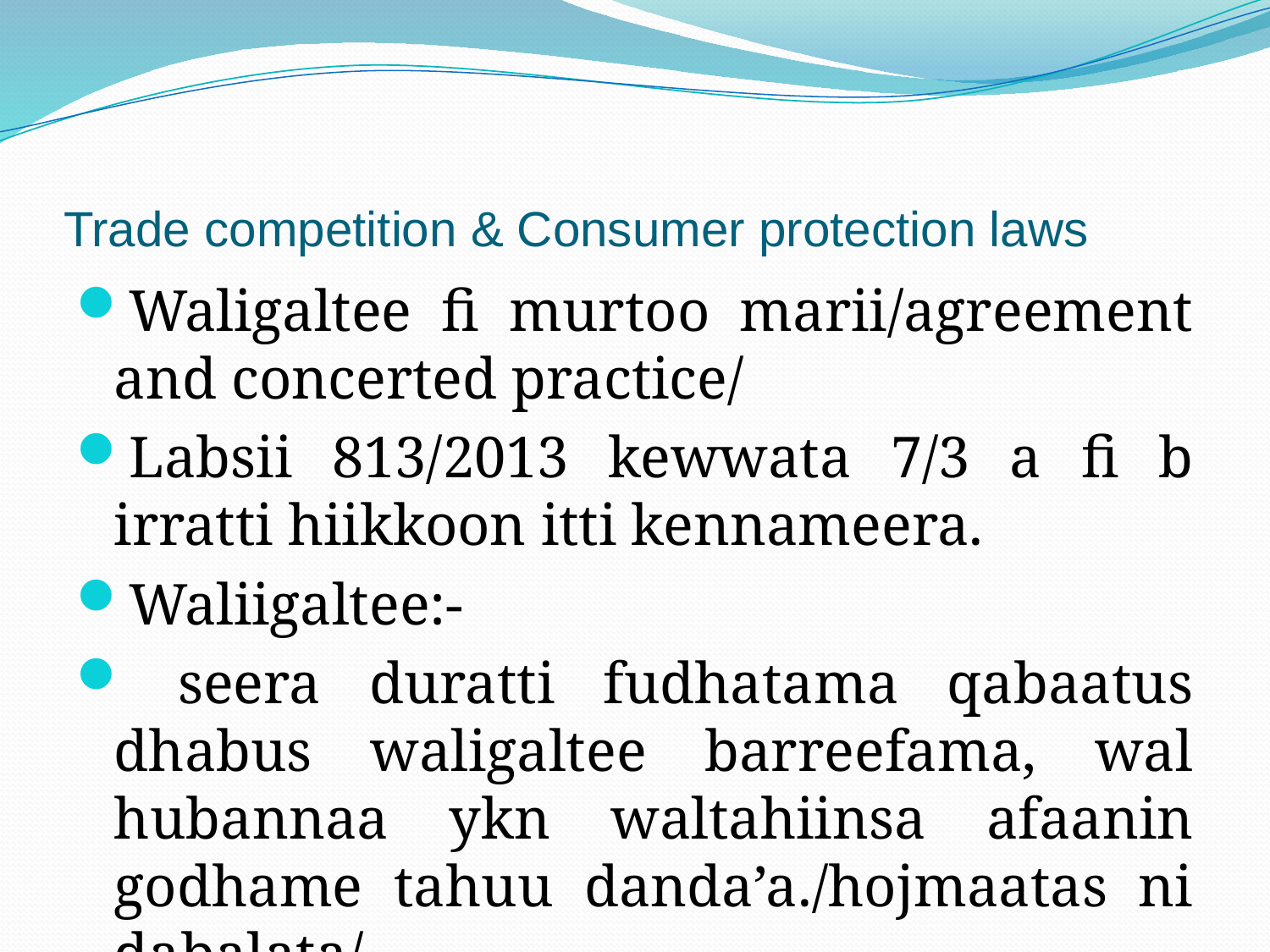

# Trade competition & Consumer protection laws
Waligaltee fi murtoo marii/agreement and concerted practice/
Labsii 813/2013 kewwata 7/3 a fi b irratti hiikkoon itti kennameera.
Waliigaltee:-
 seera duratti fudhatama qabaatus dhabus waligaltee barreefama, wal hubannaa ykn waltahiinsa afaanin godhame tahuu danda’a./hojmaatas ni dabalata/